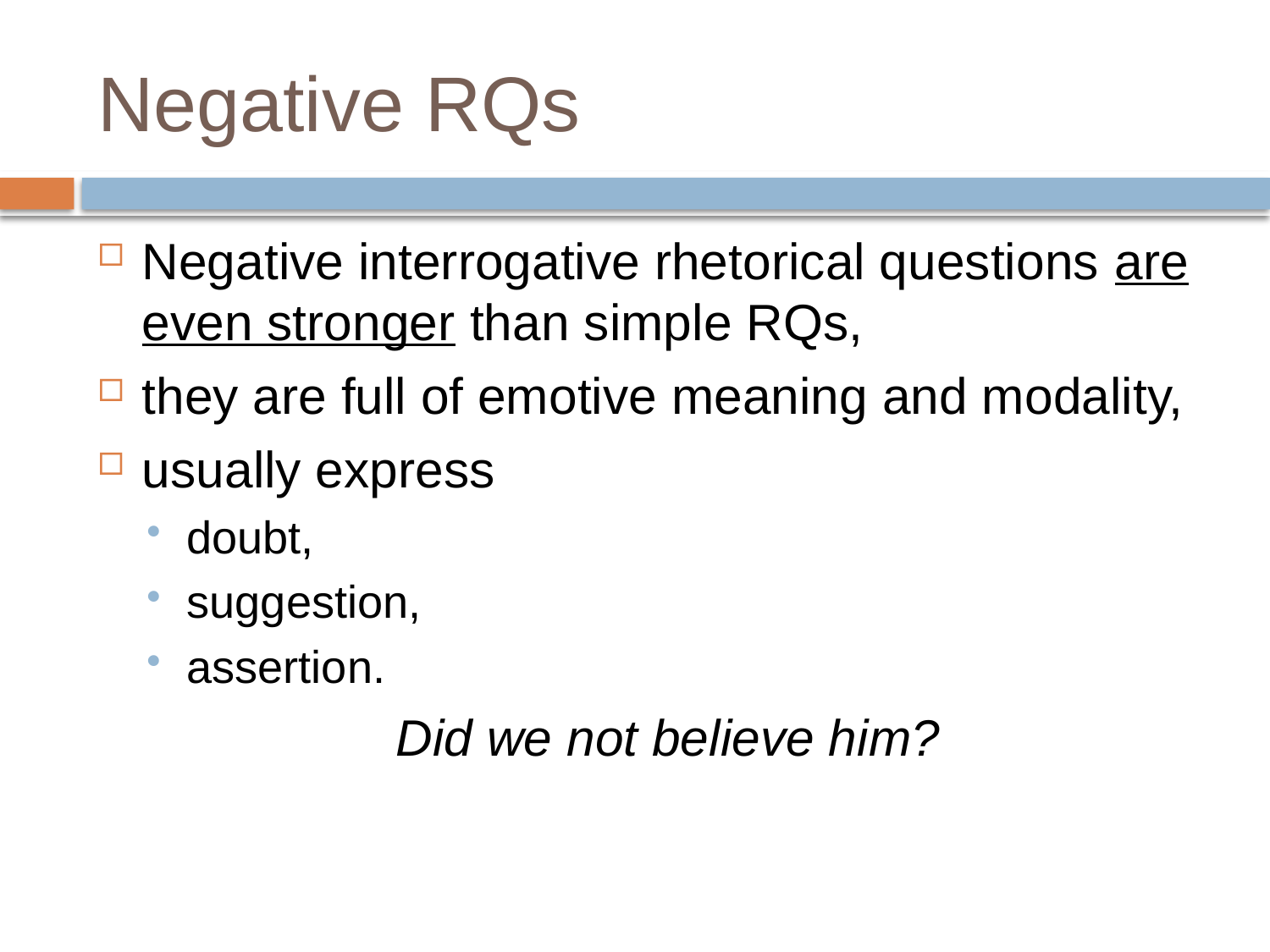

# Negative RQs
Negative interrogative rhetorical questions are even stronger than simple RQs,
they are full of emotive meaning and modality,
usually express
doubt,
suggestion,
assertion.
			Did we not believe him?